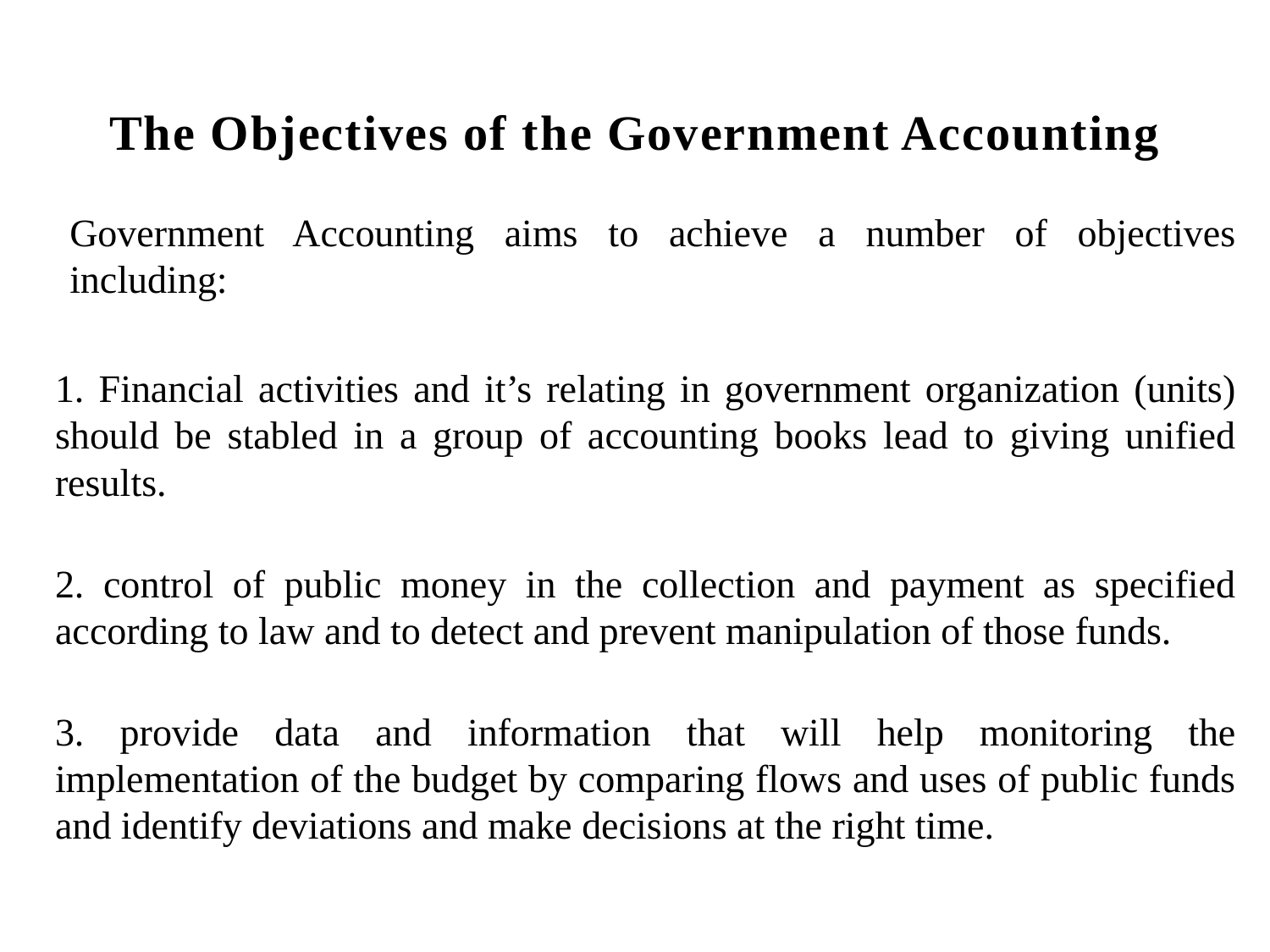

# The Objectives of the Government Accounting
Government Accounting aims to achieve a number of objectives including:

1. Financial activities and it’s relating in government organization (units) should be stabled in a group of accounting books lead to giving unified results.
2. control of public money in the collection and payment as specified according to law and to detect and prevent manipulation of those funds.
3. provide data and information that will help monitoring the implementation of the budget by comparing flows and uses of public funds and identify deviations and make decisions at the right time.